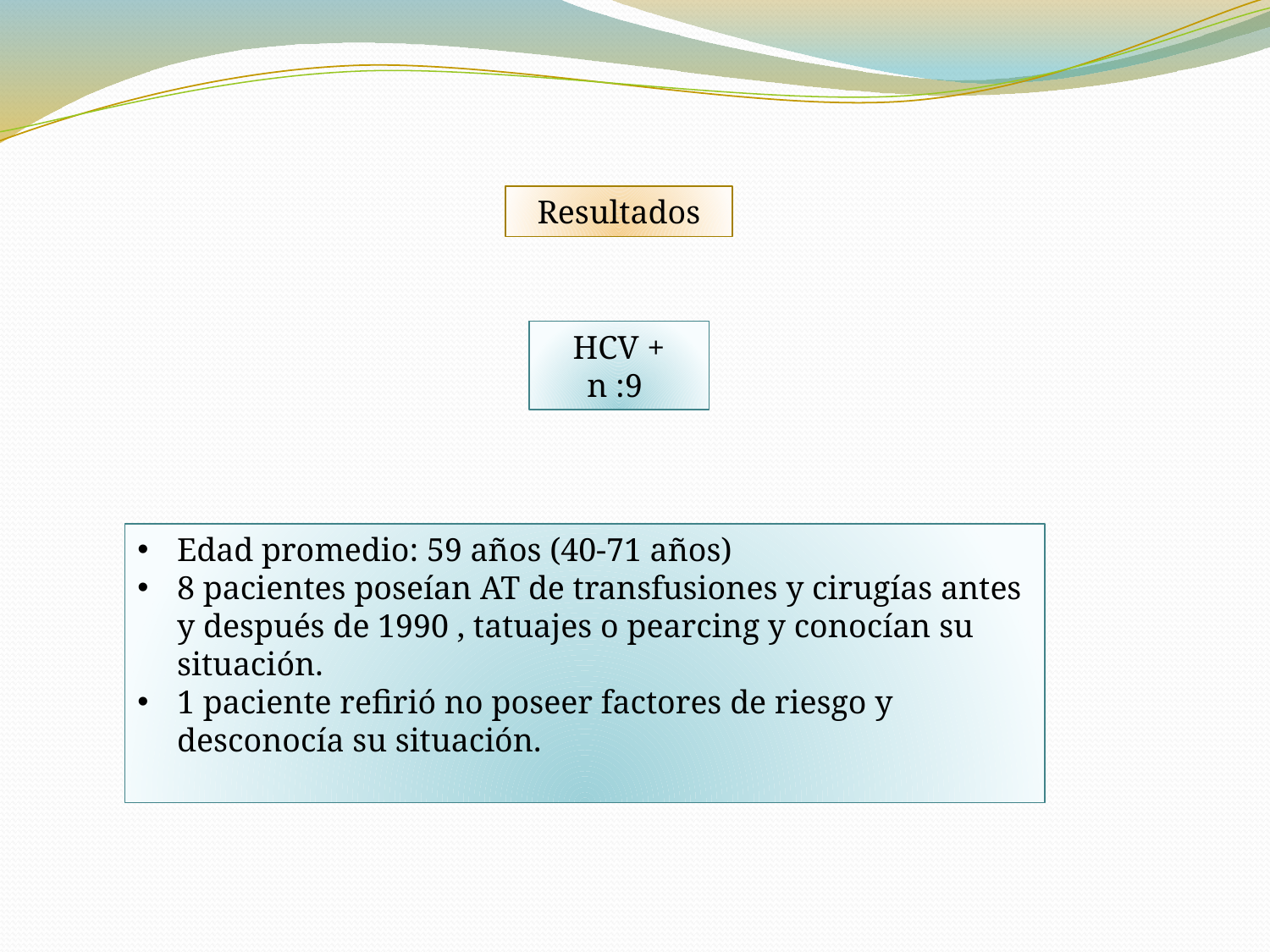

Resultados
HCV +
n :9
Edad promedio: 59 años (40-71 años)
8 pacientes poseían AT de transfusiones y cirugías antes y después de 1990 , tatuajes o pearcing y conocían su situación.
1 paciente refirió no poseer factores de riesgo y desconocía su situación.